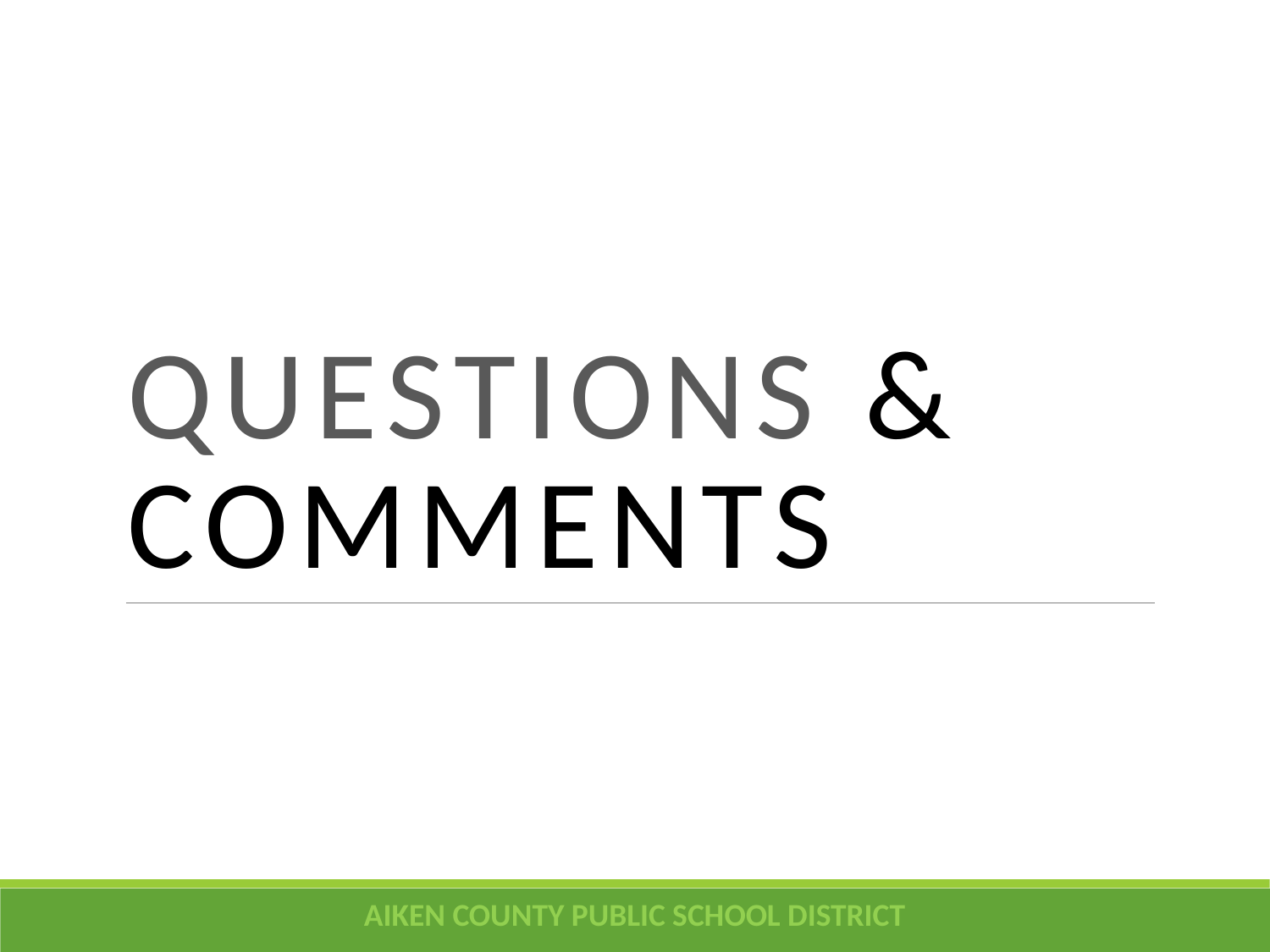

# QUESTIONS & COMMENTS
AIKEN COUNTY PUBLIC SCHOOL DISTRICT